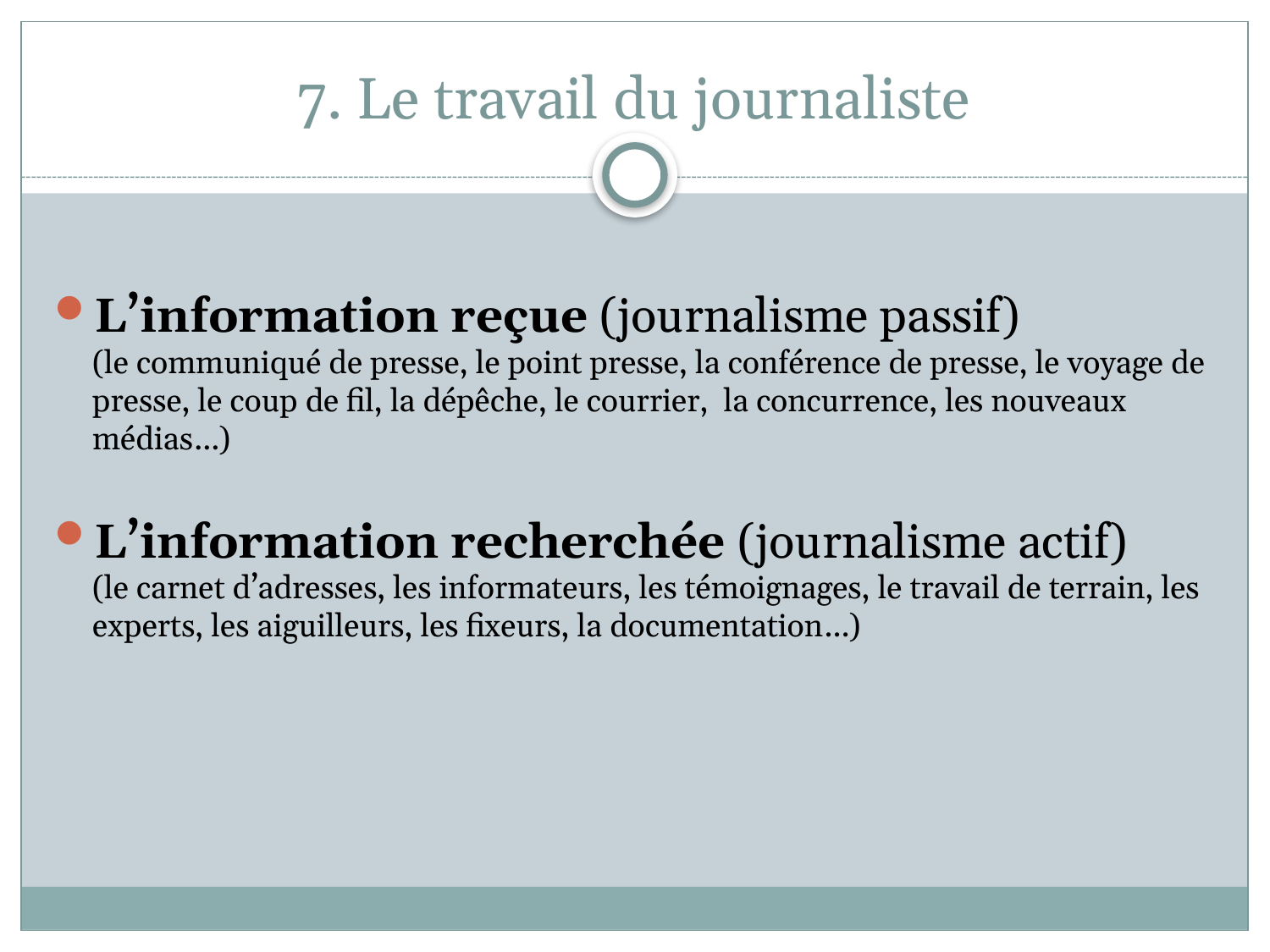

# 7. Le travail du journaliste

L’information reçue (journalisme passif)
(le communiqué de presse, le point presse, la conférence de presse, le voyage de presse, le coup de fil, la dépêche, le courrier,  la concurrence, les nouveaux médias…)

L’information recherchée (journalisme actif)
(le carnet d’adresses, les informateurs, les témoignages, le travail de terrain, les experts, les aiguilleurs, les fixeurs, la documentation…)